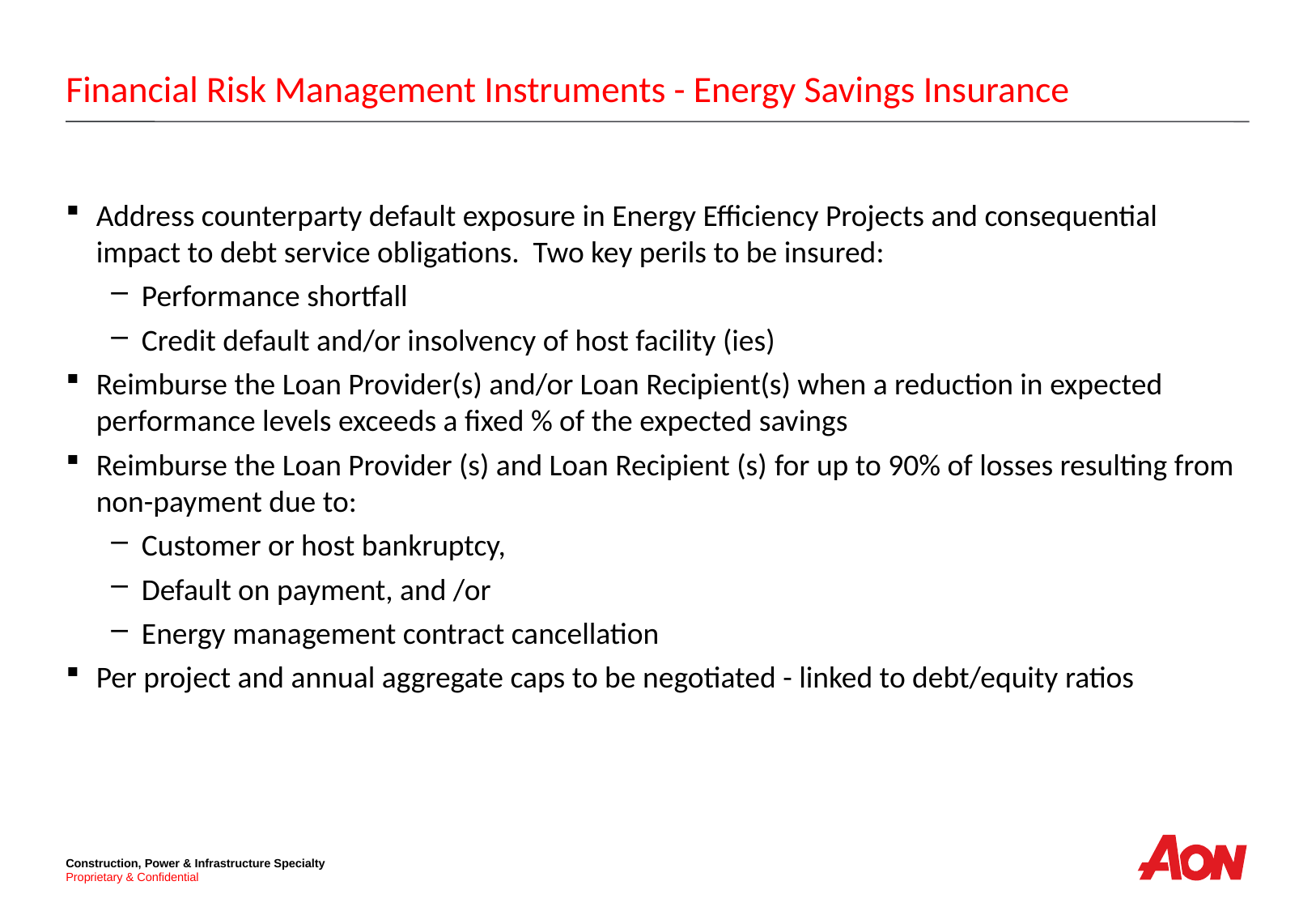

# Financial Risk Management Instruments - Energy Savings Insurance

Address counterparty default exposure in Energy Efficiency Projects and consequential impact to debt service obligations.  Two key perils to be insured:
Performance shortfall
Credit default and/or insolvency of host facility (ies)
Reimburse the Loan Provider(s) and/or Loan Recipient(s) when a reduction in expected performance levels exceeds a fixed % of the expected savings
Reimburse the Loan Provider (s) and Loan Recipient (s) for up to 90% of losses resulting from non-payment due to:
Customer or host bankruptcy,
Default on payment, and /or
Energy management contract cancellation
Per project and annual aggregate caps to be negotiated - linked to debt/equity ratios